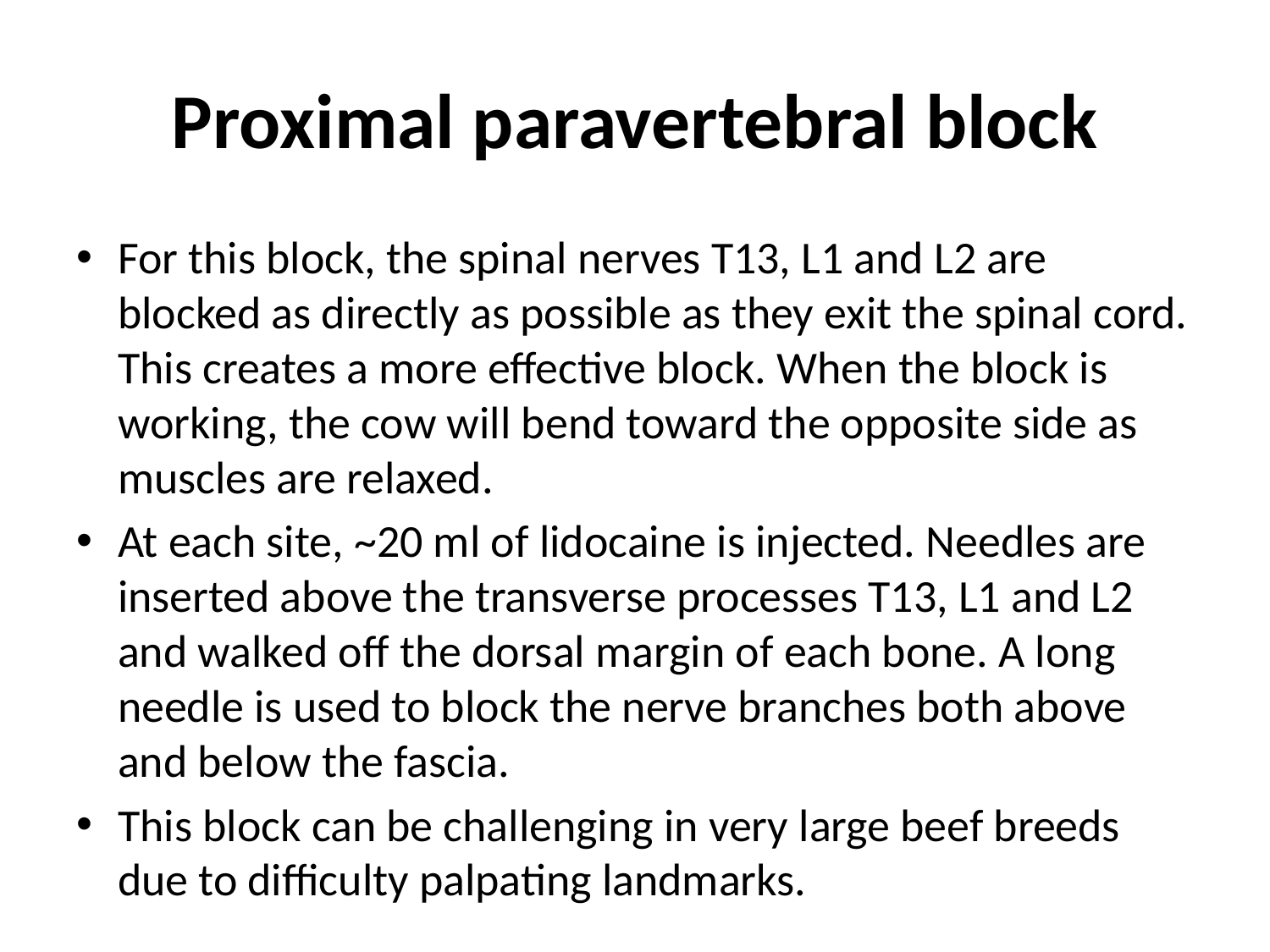

# Proximal paravertebral block
For this block, the spinal nerves T13, L1 and L2 are blocked as directly as possible as they exit the spinal cord. This creates a more effective block. When the block is working, the cow will bend toward the opposite side as muscles are relaxed.
At each site, ~20 ml of lidocaine is injected. Needles are inserted above the transverse processes T13, L1 and L2 and walked off the dorsal margin of each bone. A long needle is used to block the nerve branches both above and below the fascia.
This block can be challenging in very large beef breeds due to difficulty palpating landmarks.